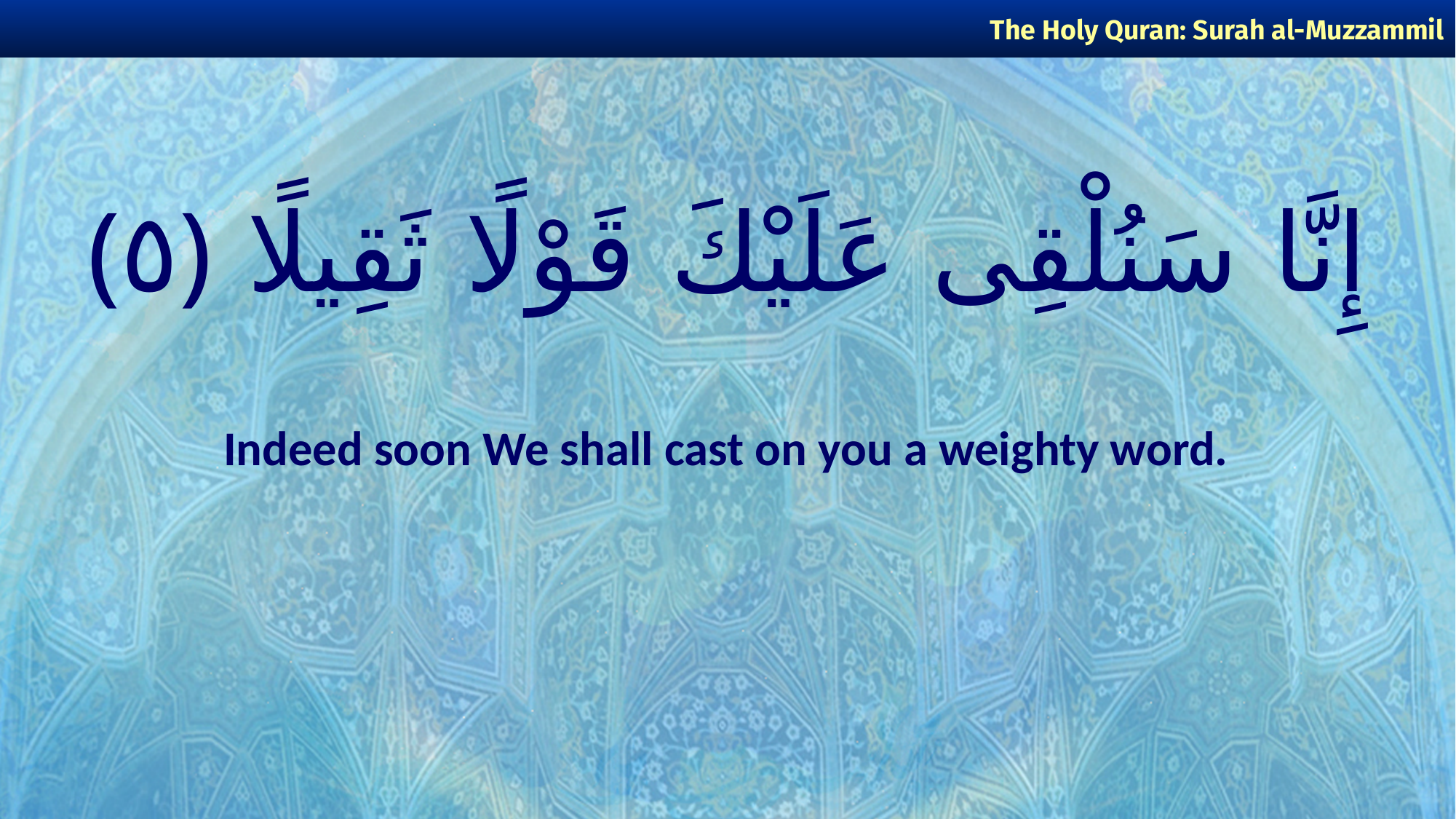

The Holy Quran: Surah al-Muzzammil
# إِنَّا سَنُلْقِى عَلَيْكَ قَوْلًا ثَقِيلًا ﴿٥﴾
Indeed soon We shall cast on you a weighty word.